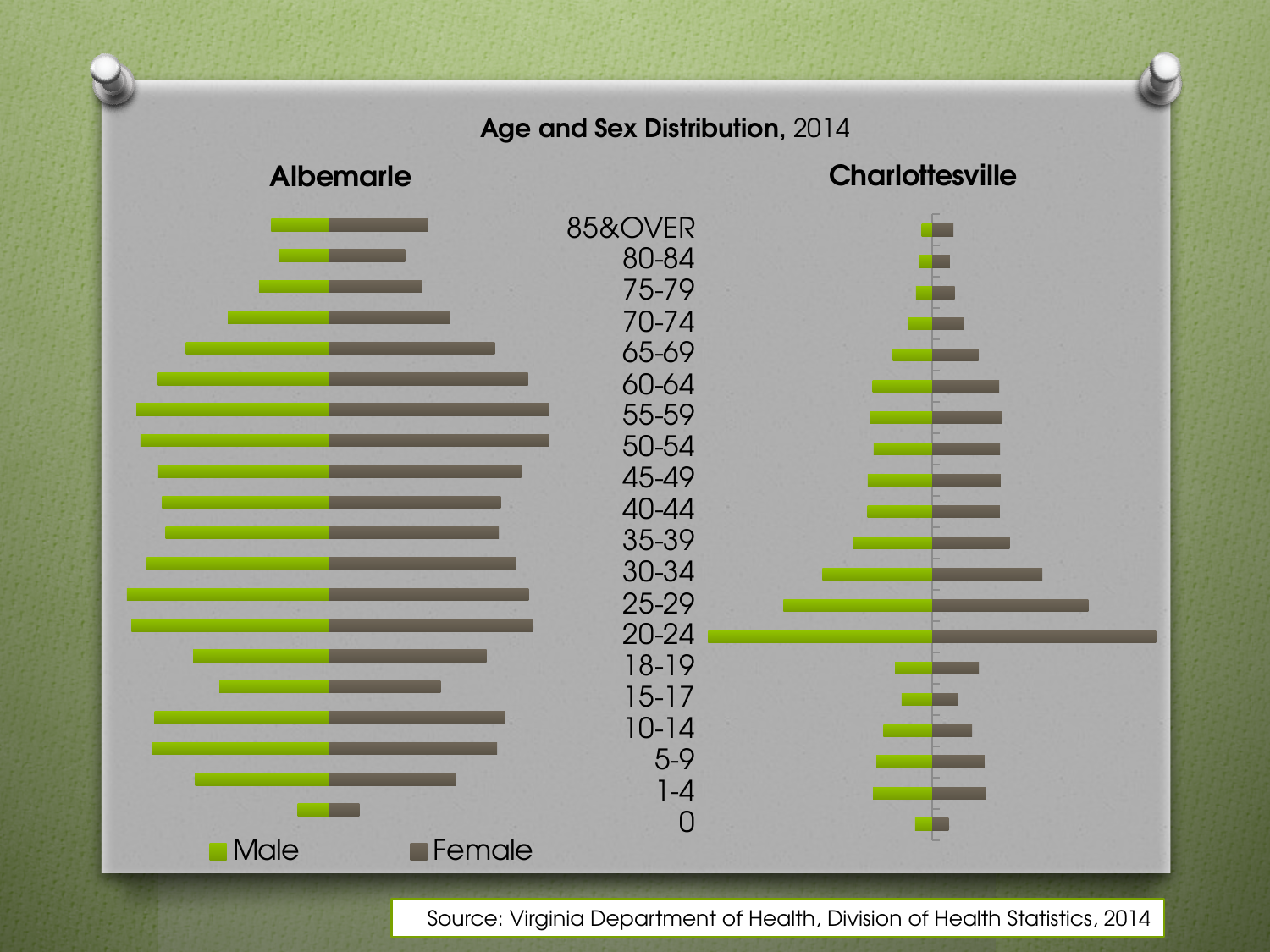

Age and Sex Distribution, 2014

### Chart: Charlottesville

| Category | Female | Male |
|---|---|---|
| 0 | -294.0 | 302.0 |
| 1-4 | -954.0 | 1055.0 |
| 5-9 | -939.0 | 992.0 |
| 10-14 | -716.0 | 868.0 |
| 15-17 | -470.0 | 545.0 |
| 18-19 | -836.0 | 662.0 |
| 20-24 | -4629.0 | 4239.0 |
| 25-29 | -2788.0 | 2653.0 |
| 30-34 | -1971.0 | 1959.0 |
| 35-39 | -1382.0 | 1414.0 |
| 40-44 | -1211.0 | 1154.0 |
| 45-49 | -1225.0 | 1150.0 |
| 50-54 | -1213.0 | 1044.0 |
| 55-59 | -1247.0 | 1106.0 |
| 60-64 | -1199.0 | 1064.0 |
| 65-69 | -829.0 | 700.0 |
| 70-74 | -568.0 | 418.0 |
| 75-79 | -403.0 | 287.0 |
| 80-84 | -316.0 | 226.0 |
| 85&OVER | -381.0 | 184.0 |

### Chart: Albemarle

| Category | Female | Male |
|---|---|---|
| 0 | -534.0 | 557.0 |
| 1-4 | -2242.0 | 2368.0 |
| 5-9 | -2973.0 | 3139.0 |
| 10-14 | -3110.0 | 3088.0 |
| 15-17 | -1971.0 | 1941.0 |
| 18-19 | -2785.0 | 2408.0 |
| 20-24 | -3609.0 | 3495.0 |
| 25-29 | -3529.0 | 3577.0 |
| 30-34 | -3300.0 | 3225.0 |
| 35-39 | -2999.0 | 2892.0 |
| 40-44 | -3035.0 | 2957.0 |
| 45-49 | -3399.0 | 3024.0 |
| 50-54 | -3889.0 | 3338.0 |
| 55-59 | -3895.0 | 3410.0 |
| 60-64 | -3519.0 | 3027.0 |
| 65-69 | -2931.0 | 2535.0 |
| 70-74 | -2127.0 | 1792.0 |
| 75-79 | -1635.0 | 1238.0 |
| 80-84 | -1342.0 | 886.0 |
| 85&OVER | -1744.0 | 1024.0 |
Source: Virginia Department of Health, Division of Health Statistics, 2014